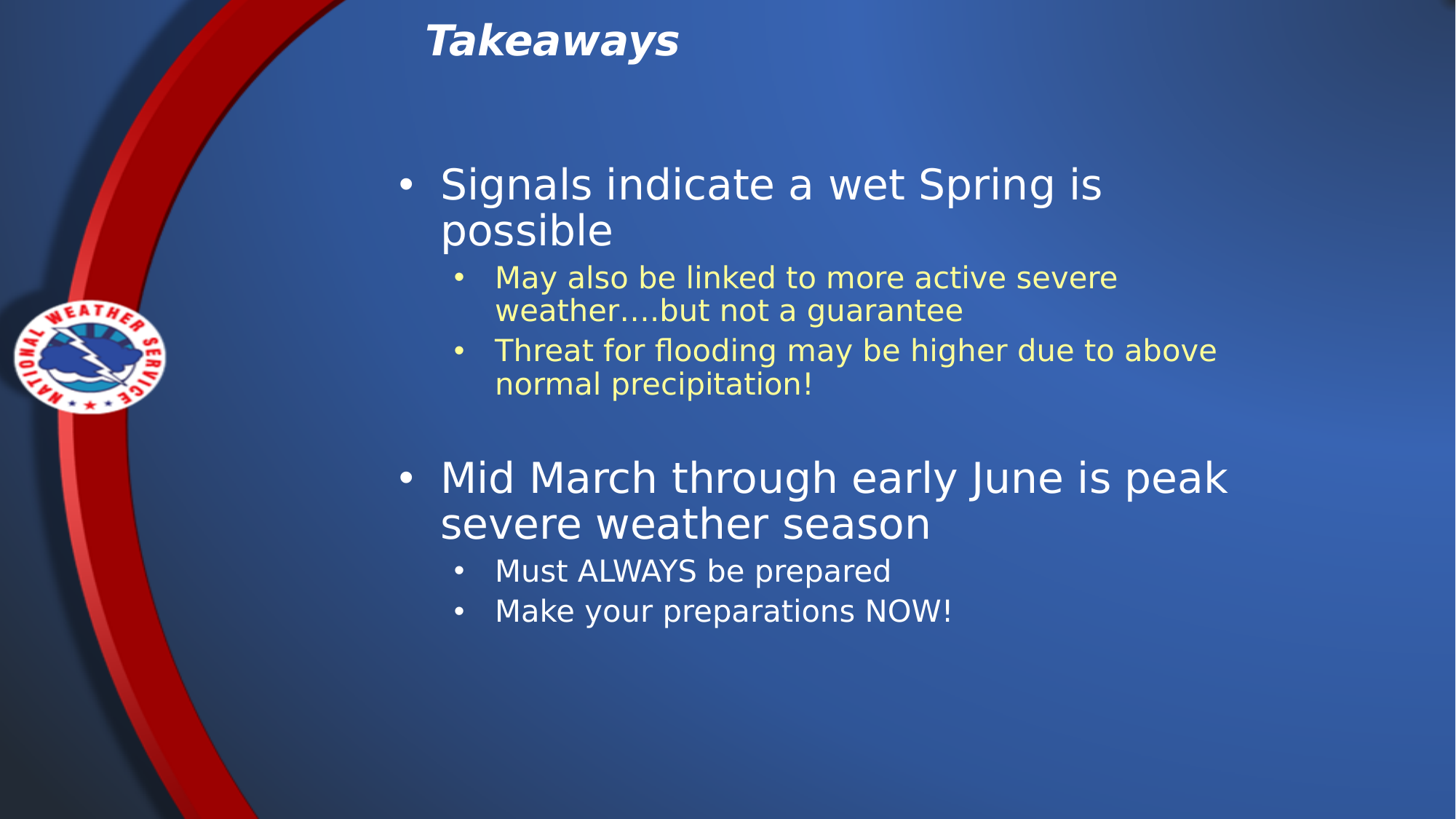

Takeaways
Signals indicate a wet Spring is possible
May also be linked to more active severe weather….but not a guarantee
Threat for flooding may be higher due to above normal precipitation!

Mid March through early June is peak severe weather season
Must ALWAYS be prepared
Make your preparations NOW!